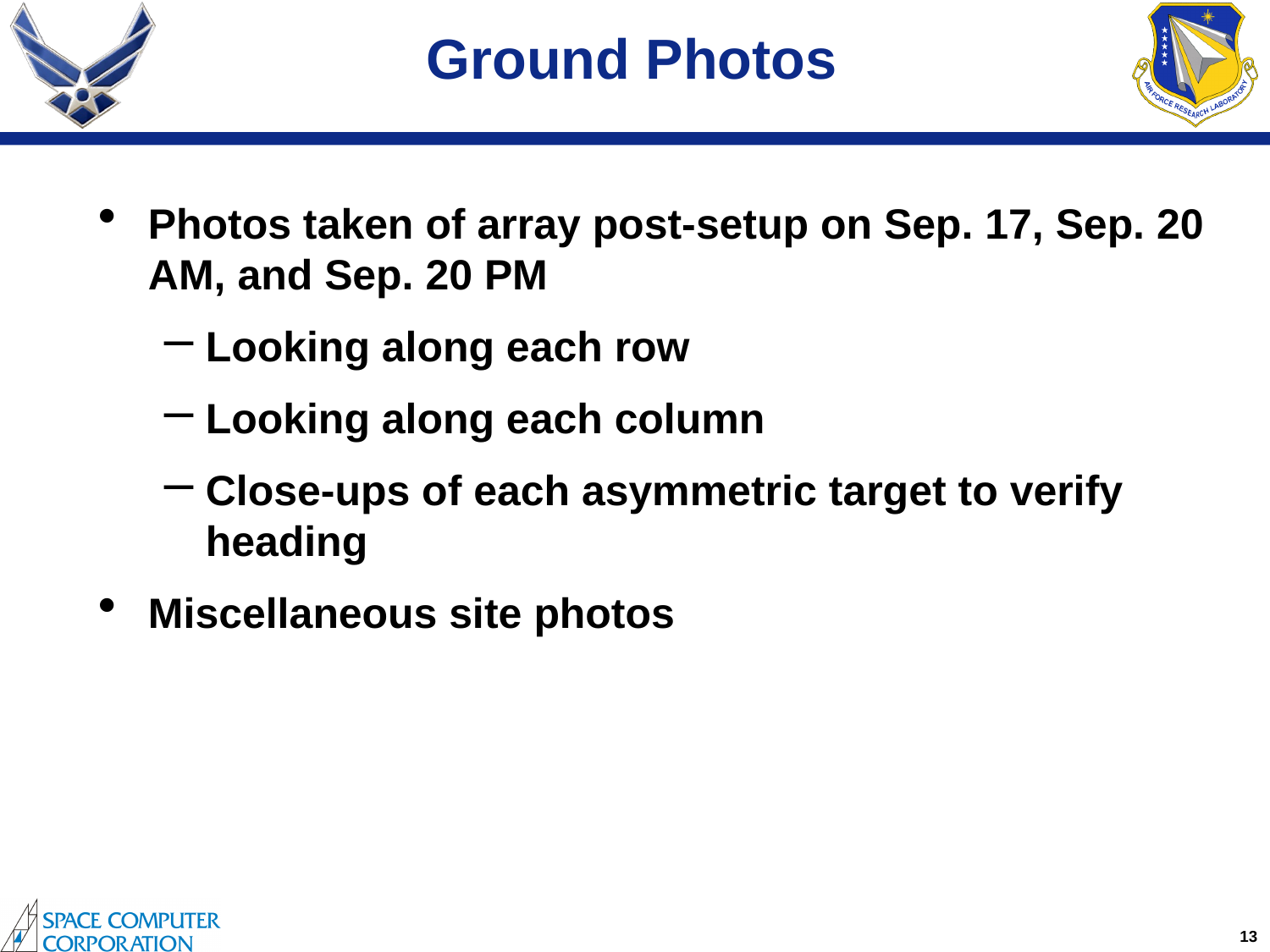

# Ground Photos
Photos taken of array post-setup on Sep. 17, Sep. 20 AM, and Sep. 20 PM
Looking along each row
Looking along each column
Close-ups of each asymmetric target to verify heading
Miscellaneous site photos